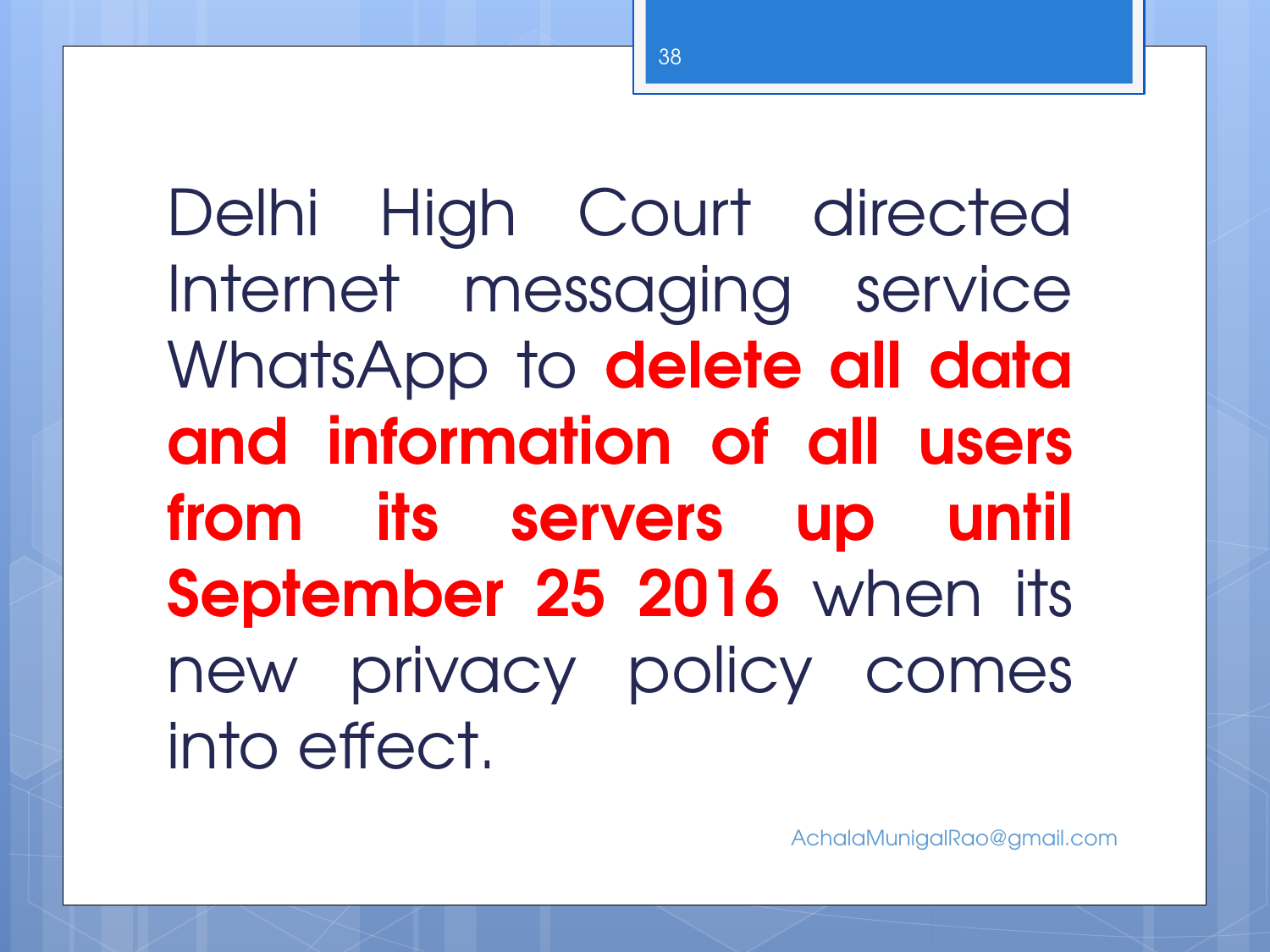

38
Delhi High Court directed Internet messaging service WhatsApp to delete all data and information of all users from its servers up until September 25 2016 when its new privacy policy comes into effect.
AchalaMunigalRao@gmail.com